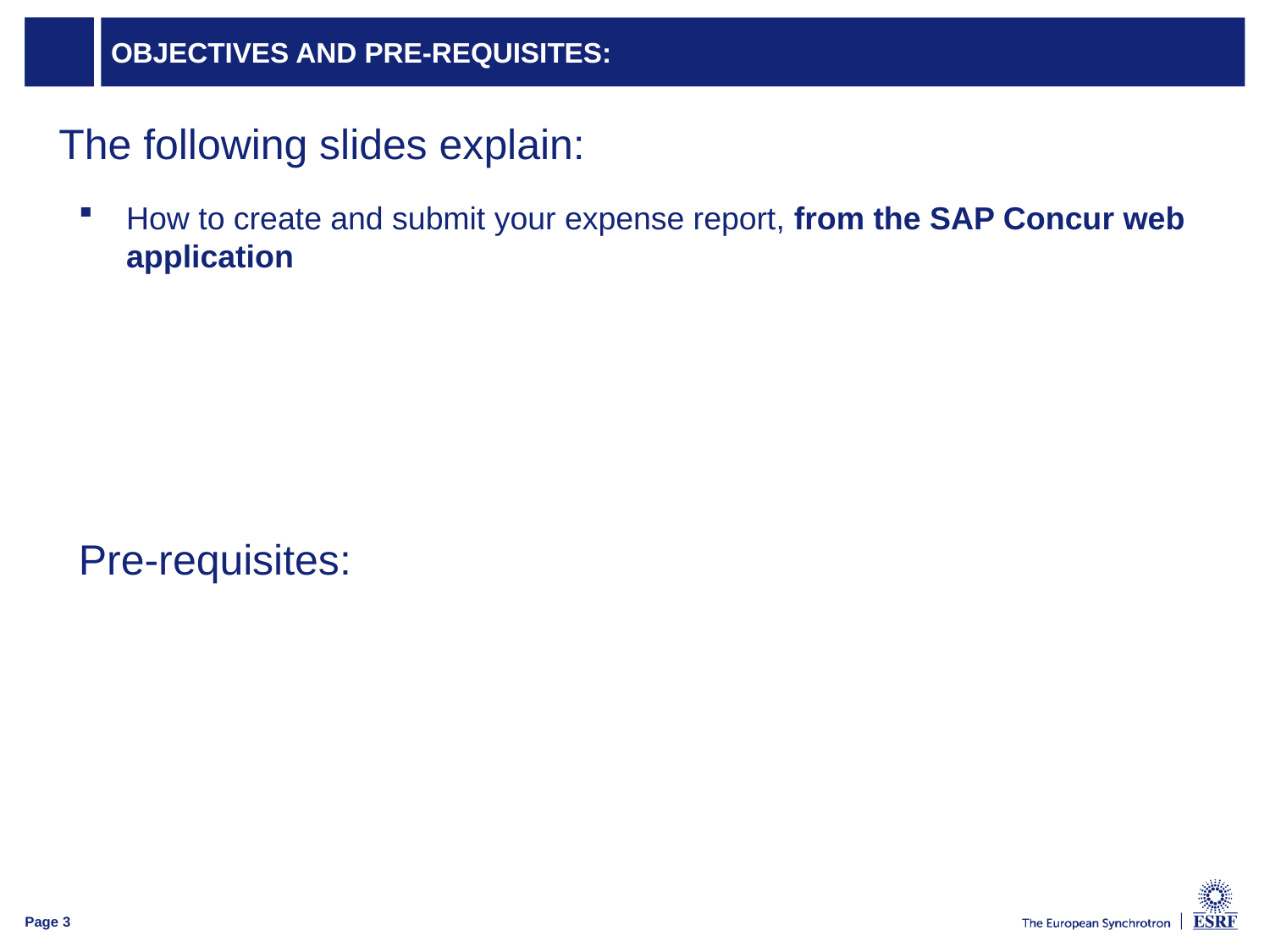

# Objectives and pre-requisites:
The following slides explain:
How to create and submit your expense report, from the SAP Concur web application
Pre-requisites:
Page 3